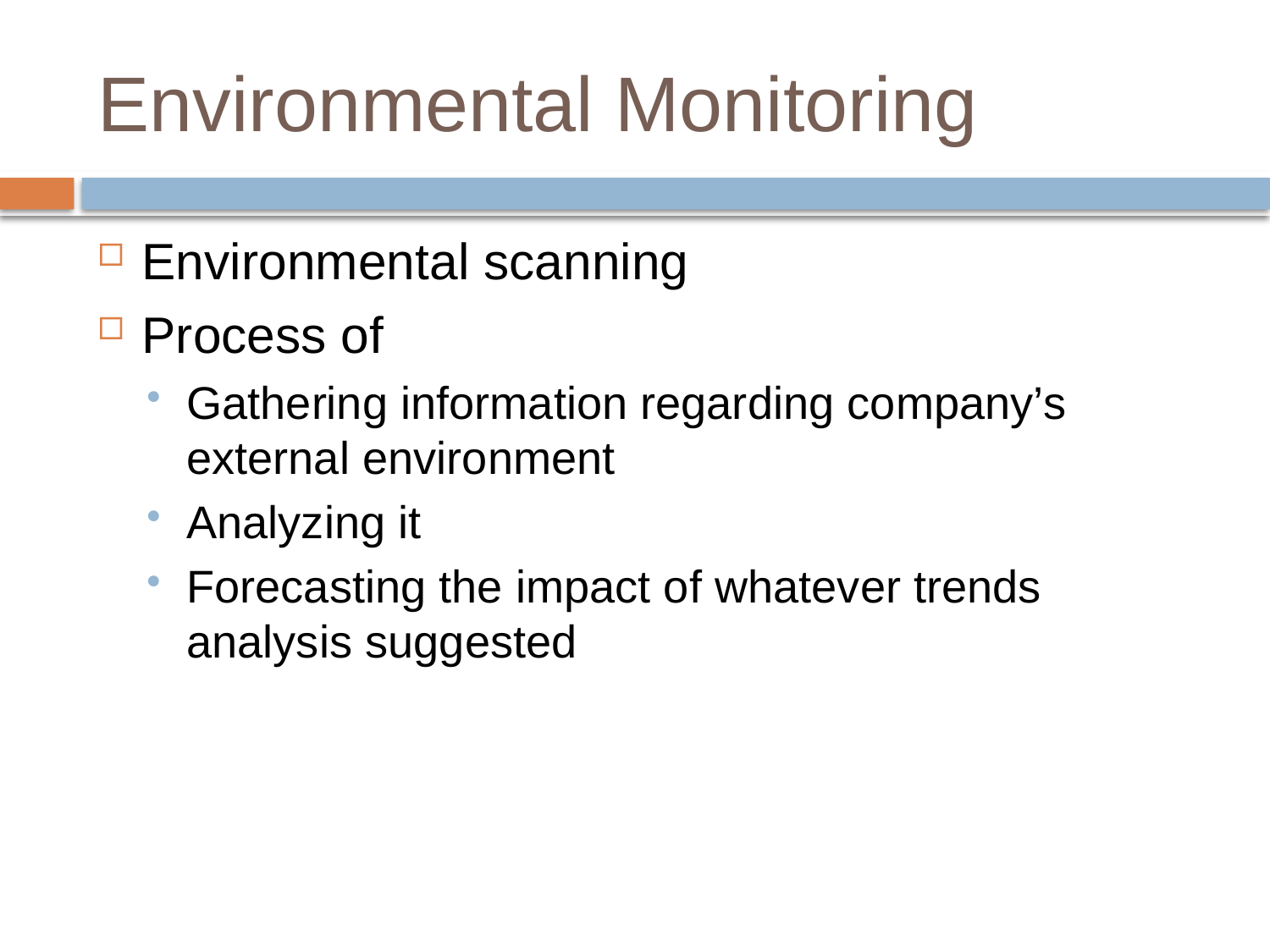

# Environmental Monitoring
Environmental scanning
Process of
Gathering information regarding company’s external environment
Analyzing it
Forecasting the impact of whatever trends analysis suggested